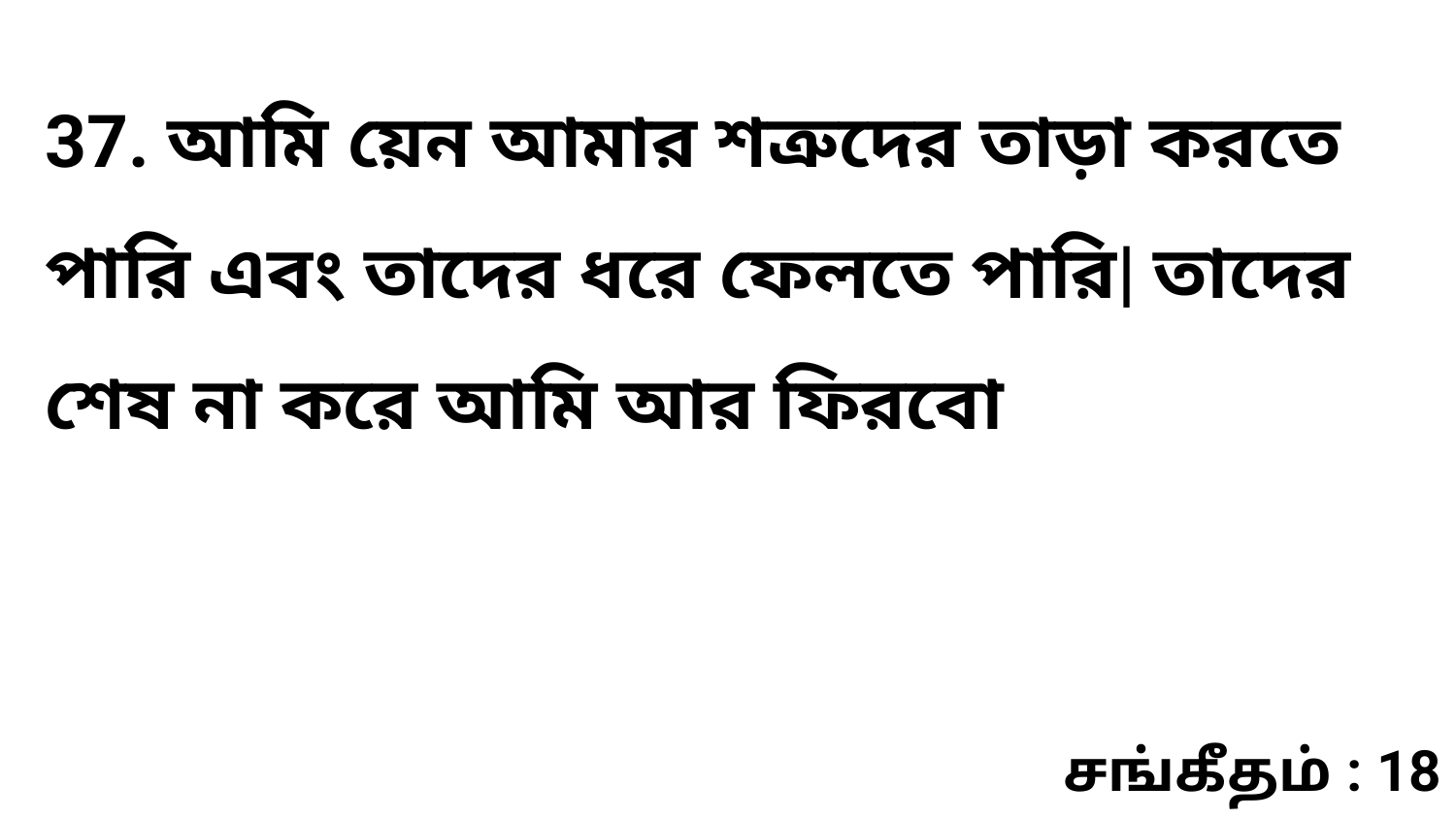

37. আমি য়েন আমার শত্রুদের তাড়া করতে পারি এবং তাদের ধরে ফেলতে পারি| তাদের শেষ না করে আমি আর ফিরবো
சங்கீதம் : 18